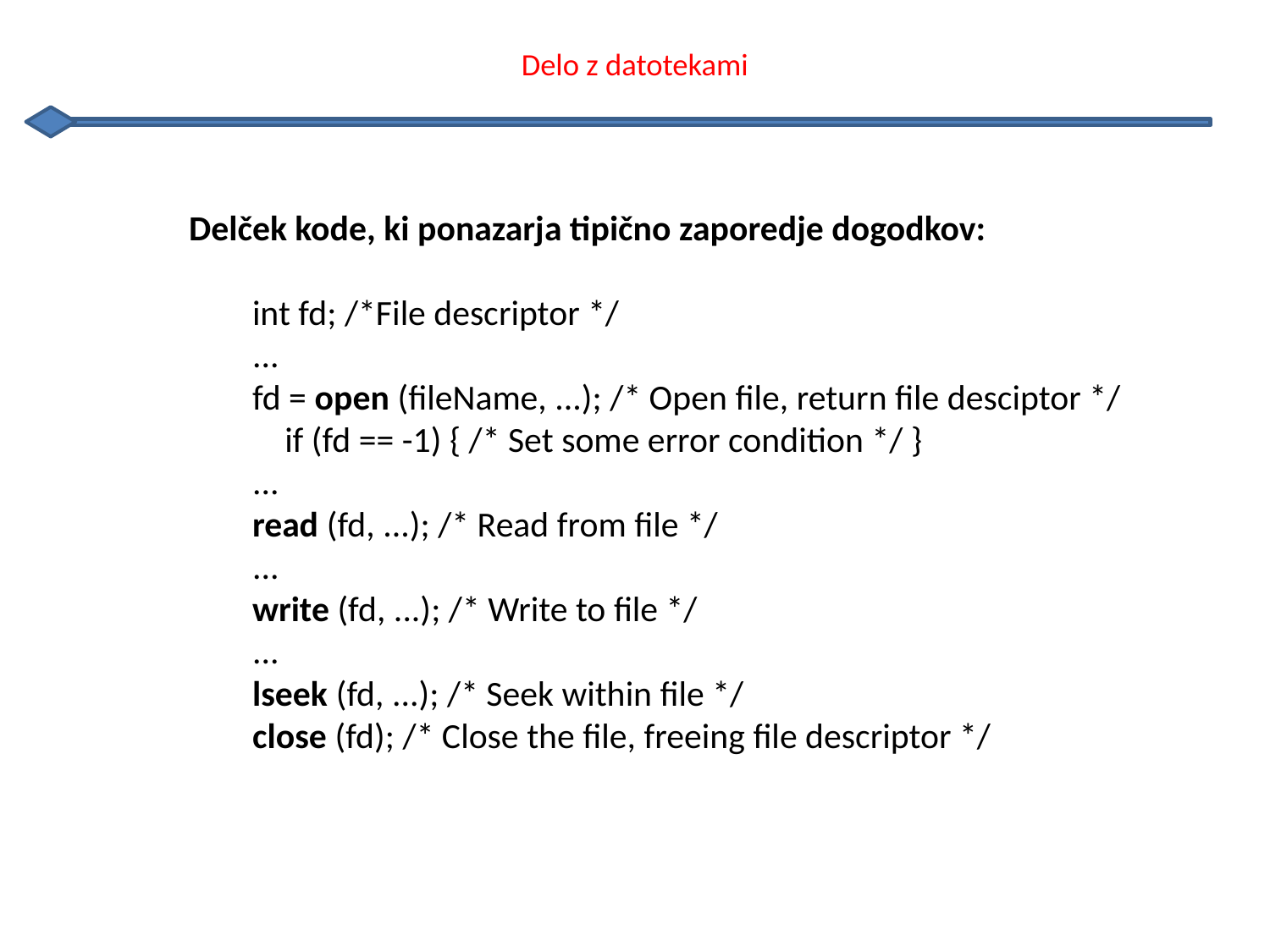

# Delo z datotekami
Delček kode, ki ponazarja tipično zaporedje dogodkov:
int fd; /*File descriptor */
...
fd = open (fileName, ...); /* Open file, return file desciptor */
    if (fd == -1) { /* Set some error condition */ }
...
read (fd, ...); /* Read from file */
...
write (fd, ...); /* Write to file */
...
lseek (fd, ...); /* Seek within file */
close (fd); /* Close the file, freeing file descriptor */